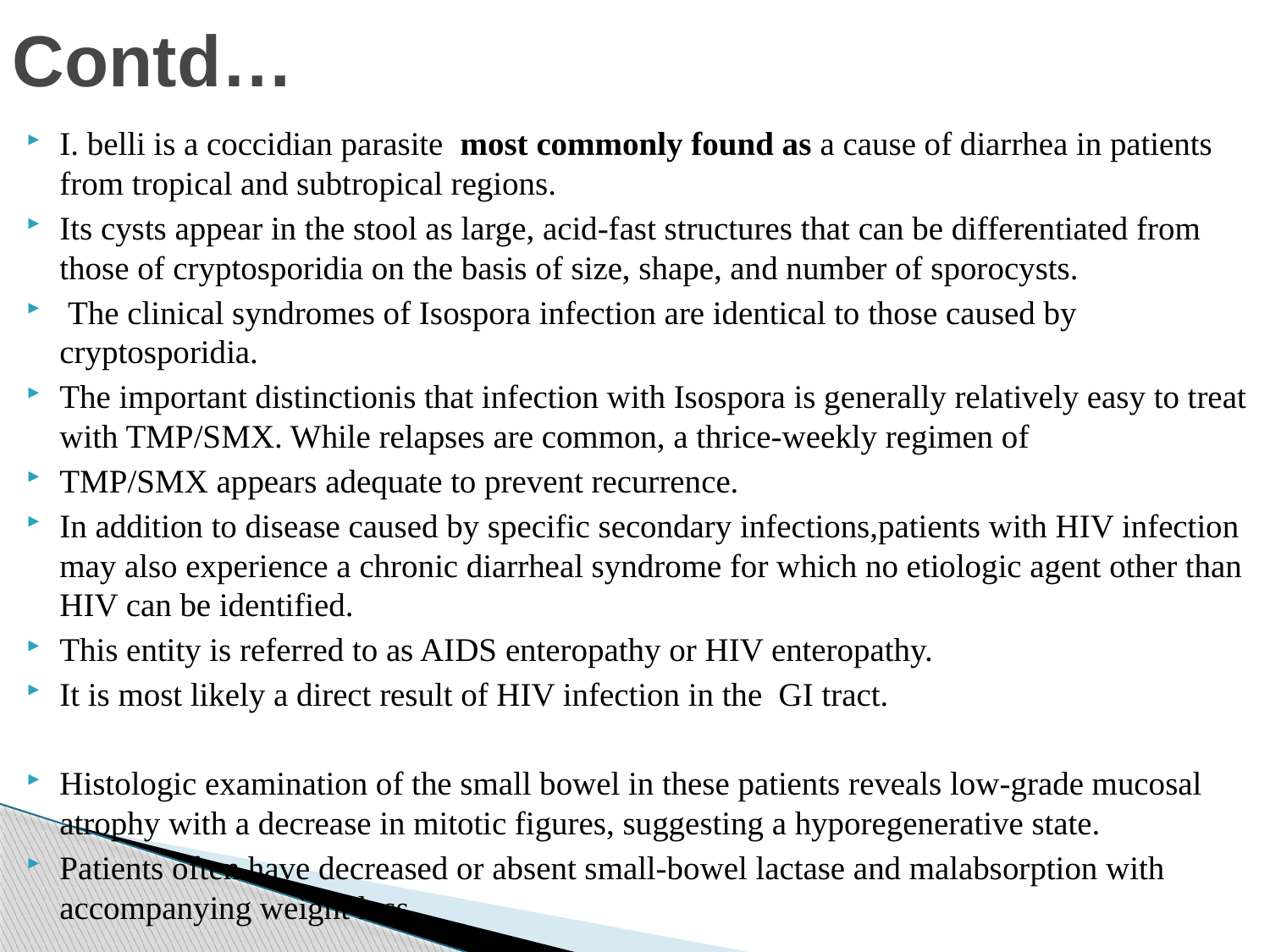

# Contd…
I. belli is a coccidian parasite  most commonly found as a cause of diarrhea in patients from tropical and subtropical regions.
Its cysts appear in the stool as large, acid-fast structures that can be differentiated from those of cryptosporidia on the basis of size, shape, and number of sporocysts.
 The clinical syndromes of Isospora infection are identical to those caused by cryptosporidia.
The important distinctionis that infection with Isospora is generally relatively easy to treat with TMP/SMX. While relapses are common, a thrice-weekly regimen of
TMP/SMX appears adequate to prevent recurrence.
In addition to disease caused by specific secondary infections,patients with HIV infection may also experience a chronic diarrheal syndrome for which no etiologic agent other than HIV can be identified.
This entity is referred to as AIDS enteropathy or HIV enteropathy.
It is most likely a direct result of HIV infection in the  GI tract.

Histologic examination of the small bowel in these patients reveals low-grade mucosal atrophy with a decrease in mitotic figures, suggesting a hyporegenerative state.
Patients often have decreased or absent small-bowel lactase and malabsorption with accompanying weight loss.